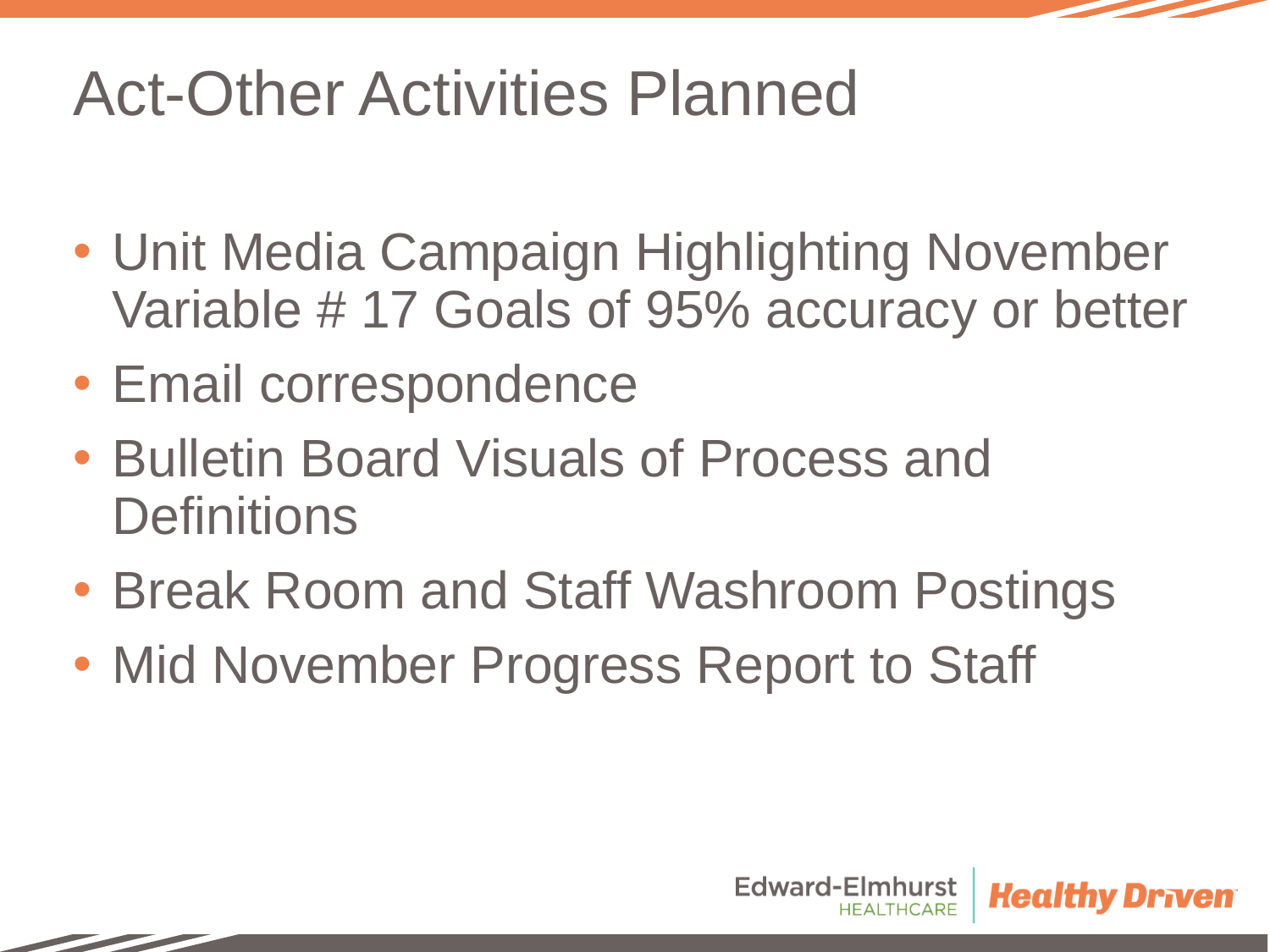

# Act-Other Activities Planned
Unit Media Campaign Highlighting November Variable # 17 Goals of 95% accuracy or better
Email correspondence
Bulletin Board Visuals of Process and Definitions
Break Room and Staff Washroom Postings
Mid November Progress Report to Staff